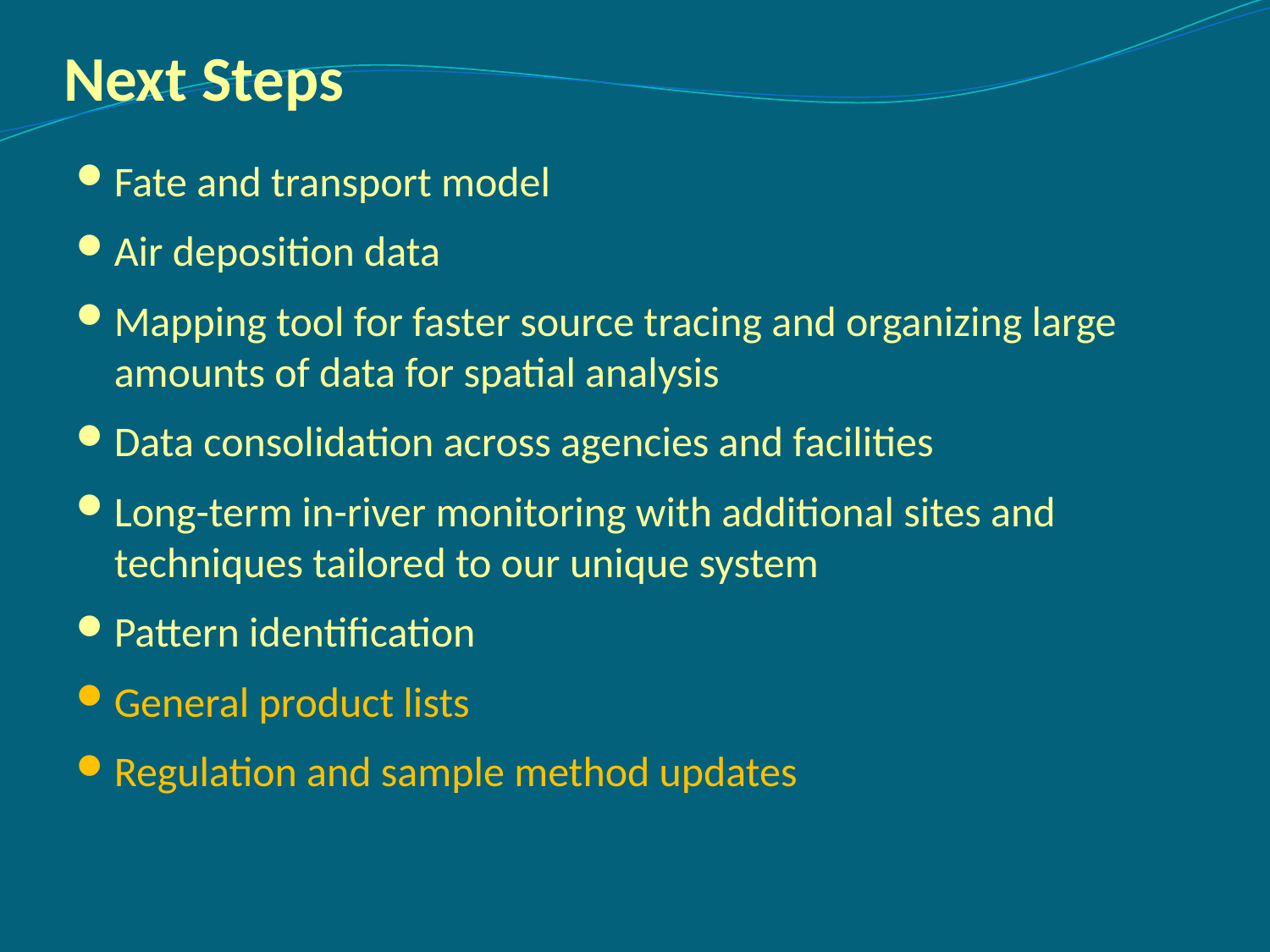

# Next Steps
Fate and transport model
Air deposition data
Mapping tool for faster source tracing and organizing large amounts of data for spatial analysis
Data consolidation across agencies and facilities
Long-term in-river monitoring with additional sites and techniques tailored to our unique system
Pattern identification
General product lists
Regulation and sample method updates